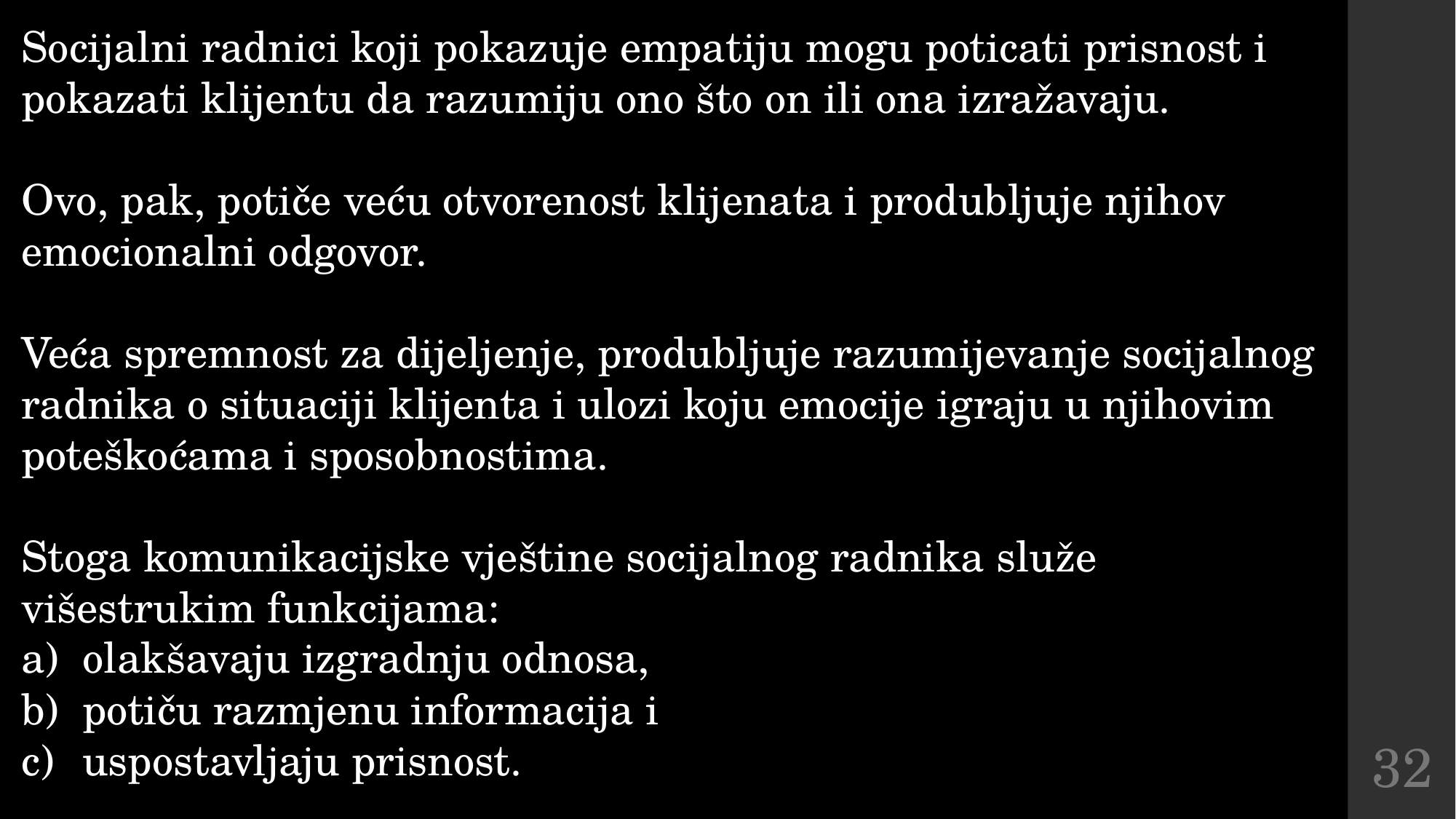

Socijalni radnici koji pokazuje empatiju mogu poticati prisnost i pokazati klijentu da razumiju ono što on ili ona izražavaju.

Ovo, pak, potiče veću otvorenost klijenata i produbljuje njihov emocionalni odgovor.

Veća spremnost za dijeljenje, produbljuje razumijevanje socijalnog radnika o situaciji klijenta i ulozi koju emocije igraju u njihovim poteškoćama i sposobnostima.

Stoga komunikacijske vještine socijalnog radnika služe višestrukim funkcijama:
olakšavaju izgradnju odnosa,
potiču razmjenu informacija i
uspostavljaju prisnost.
32